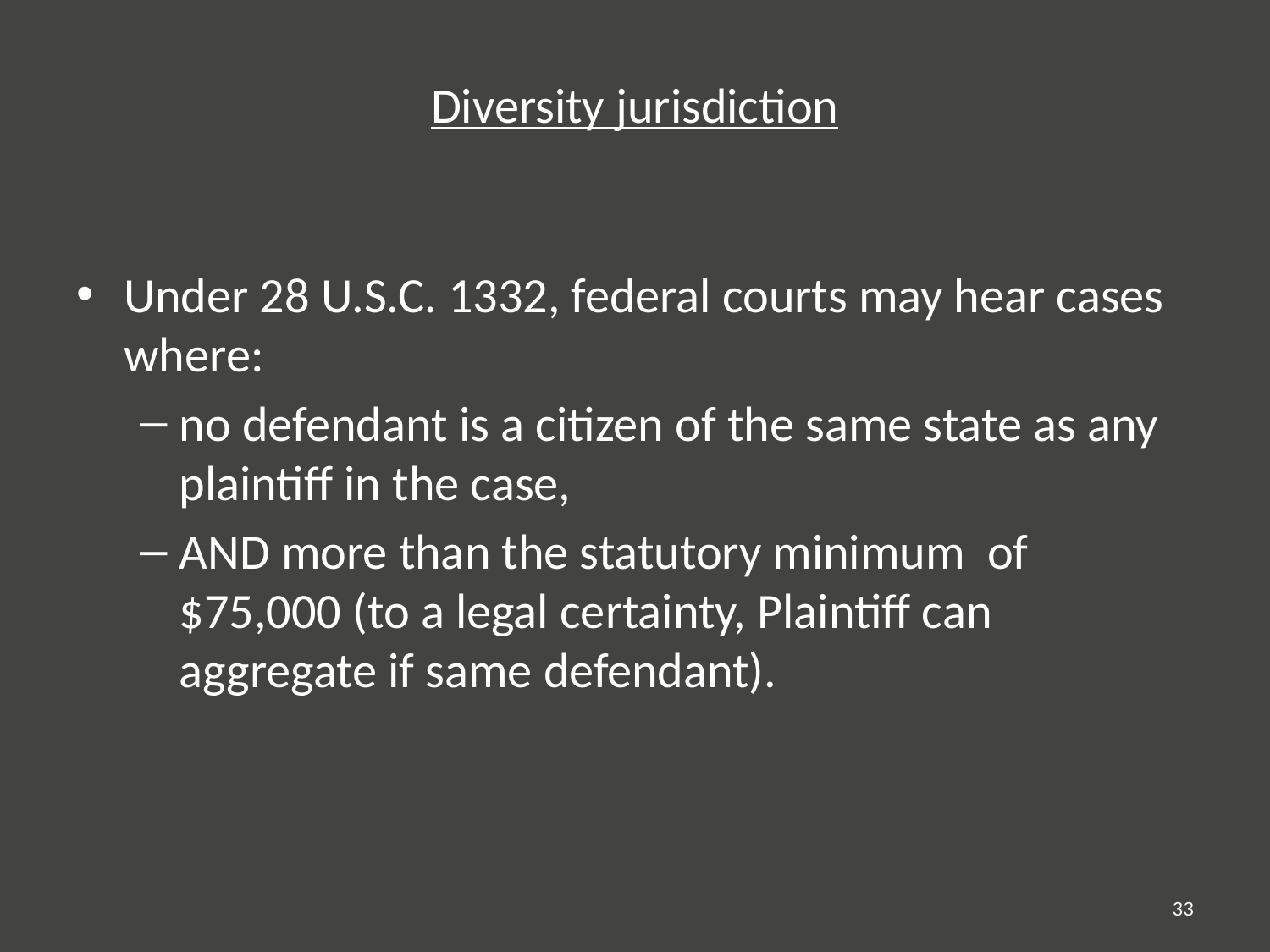

# Diversity jurisdiction
Under 28 U.S.C. 1332, federal courts may hear cases where:
no defendant is a citizen of the same state as any plaintiff in the case,
AND more than the statutory minimum  of $75,000 (to a legal certainty, Plaintiff can aggregate if same defendant).

33